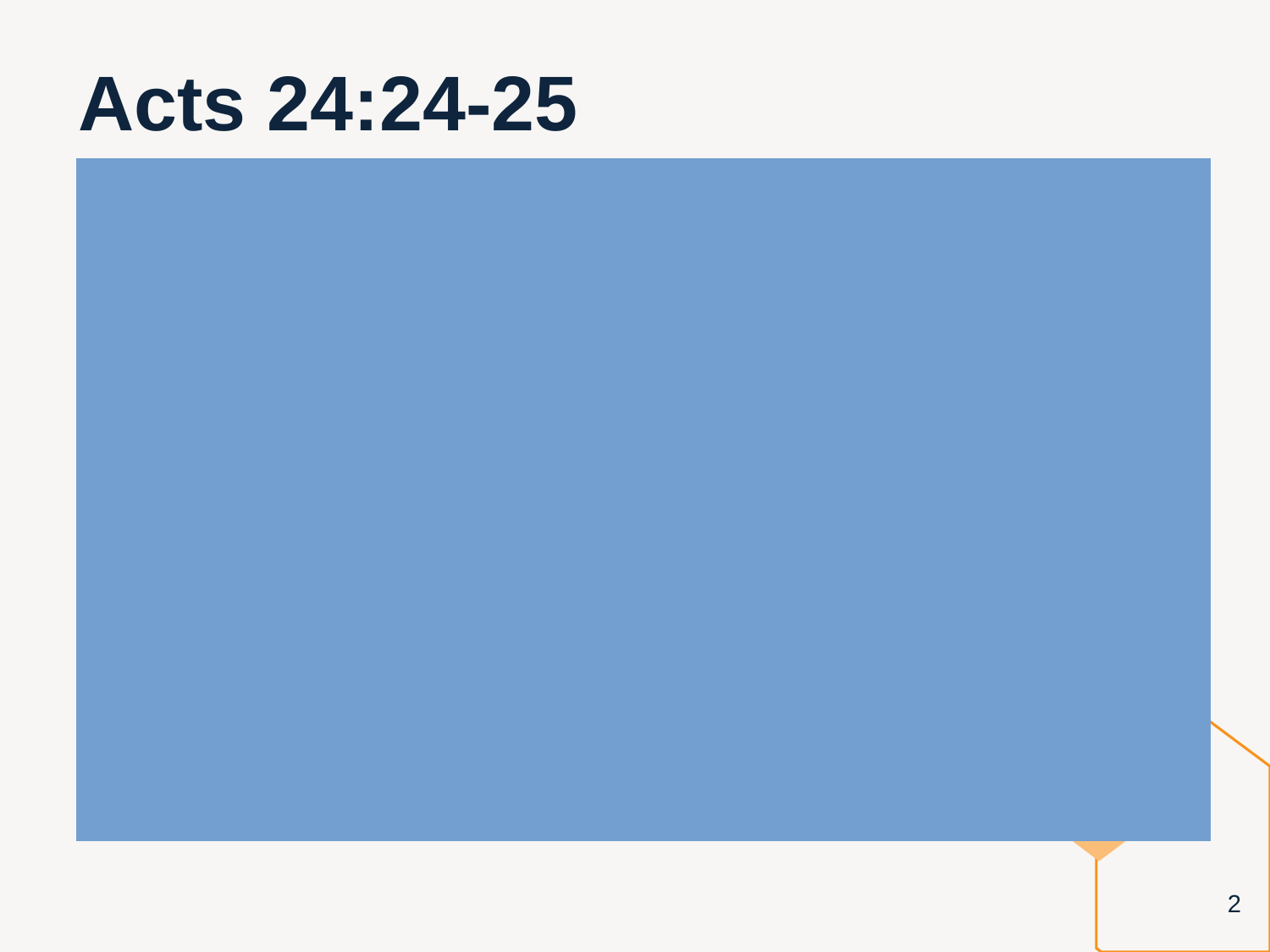

# Acts 24:24-25
“And after certain days, when Felix came with his wife Drusilla, which was a Jewess, he sent for Paul, and heard him concerning the faith in Christ. And as he reasoned of righteousness, temperance, and judgment to come, Felix trembled, and answered, Go thy way for this time; when I have a convenient season, I will call for thee”
2